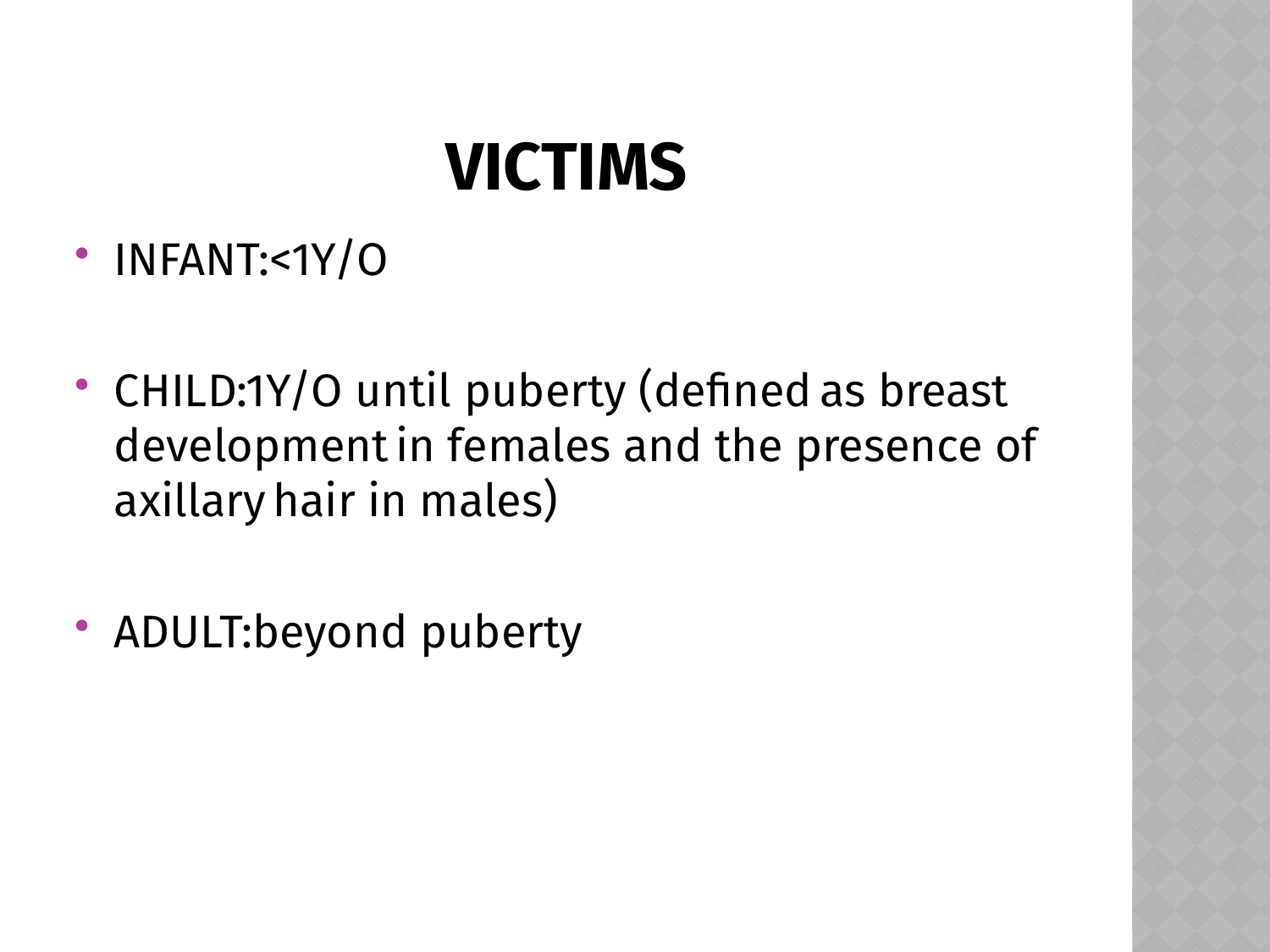

# VICTIMS
INFANT:<1Y/O

CHILD:1Y/O until puberty (defined as breast development in females and the presence of axillary hair in males)

ADULT:beyond puberty